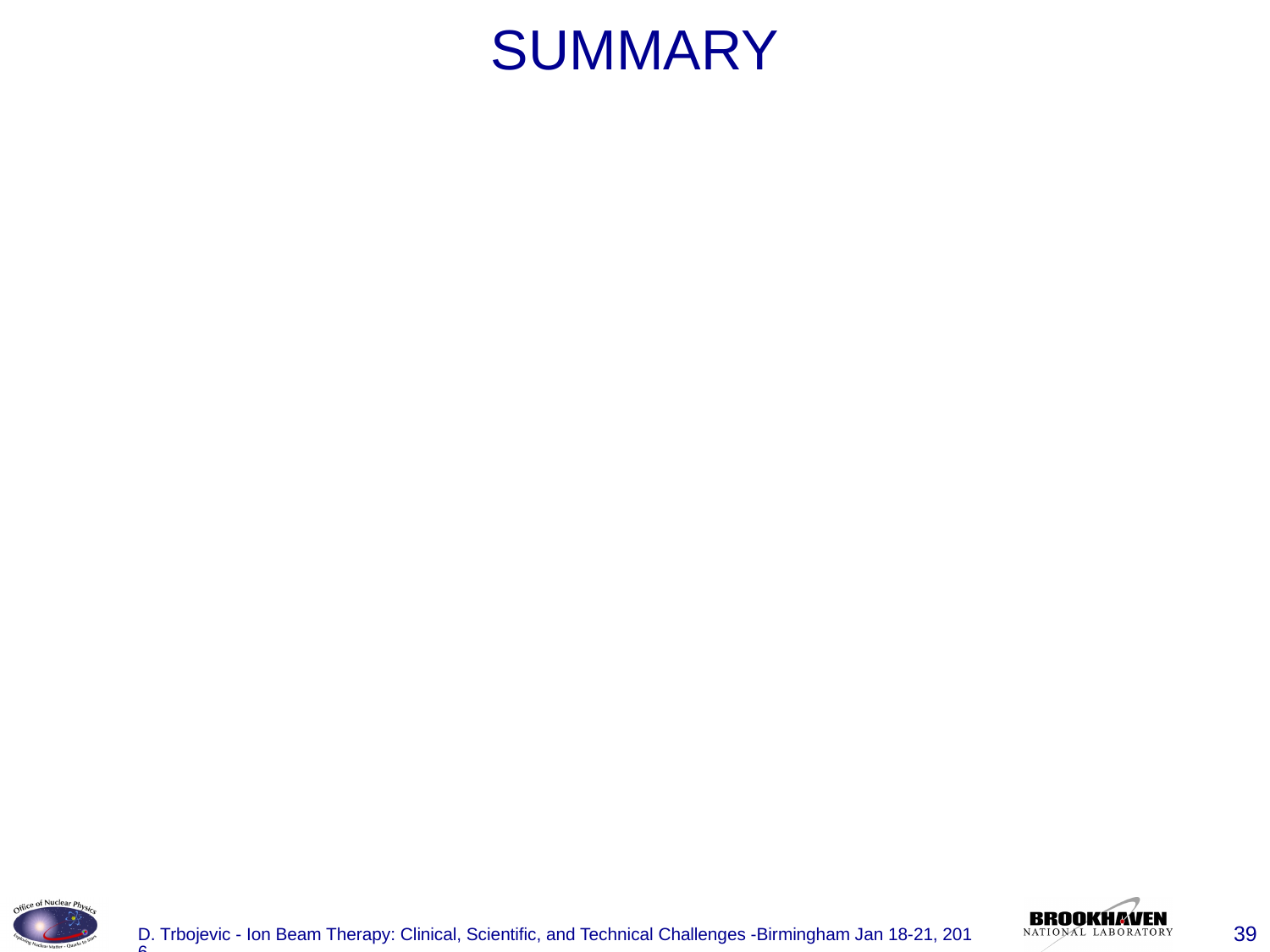

# SUMMARY
D. Trbojevic - Ion Beam Therapy: Clinical, Scientific, and Technical Challenges -Birmingham Jan 18-21, 2016
39